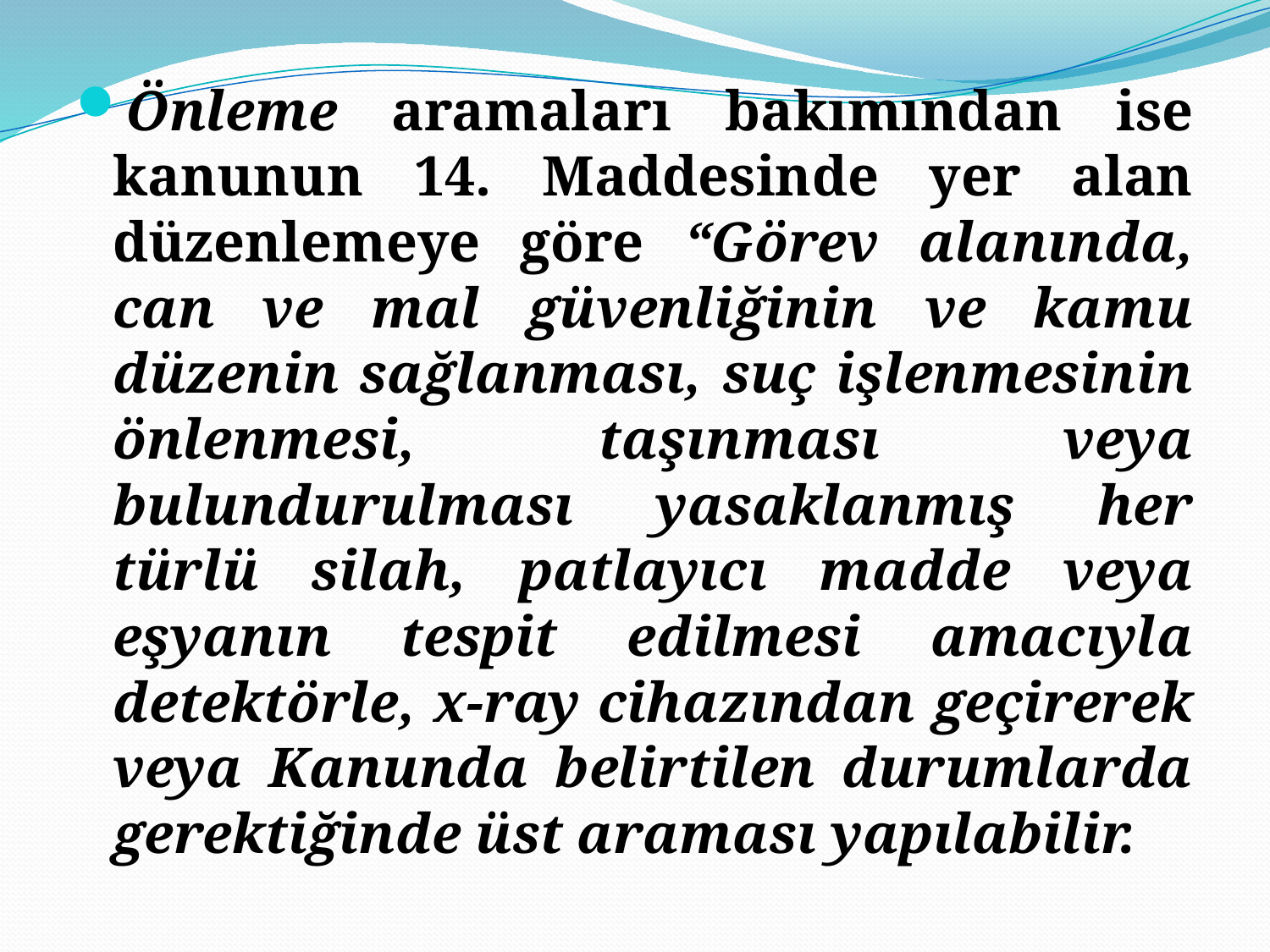

Önleme aramaları bakımından ise kanunun 14. Maddesinde yer alan düzenlemeye göre “Görev alanında, can ve mal güvenliğinin ve kamu düzenin sağlanması, suç işlenmesinin önlenmesi, taşınması veya bulundurulması yasaklanmış her türlü silah, patlayıcı madde veya eşyanın tespit edilmesi amacıyla detektörle, x-ray cihazından geçirerek veya Kanunda belirtilen durumlarda gerektiğinde üst araması yapılabilir.